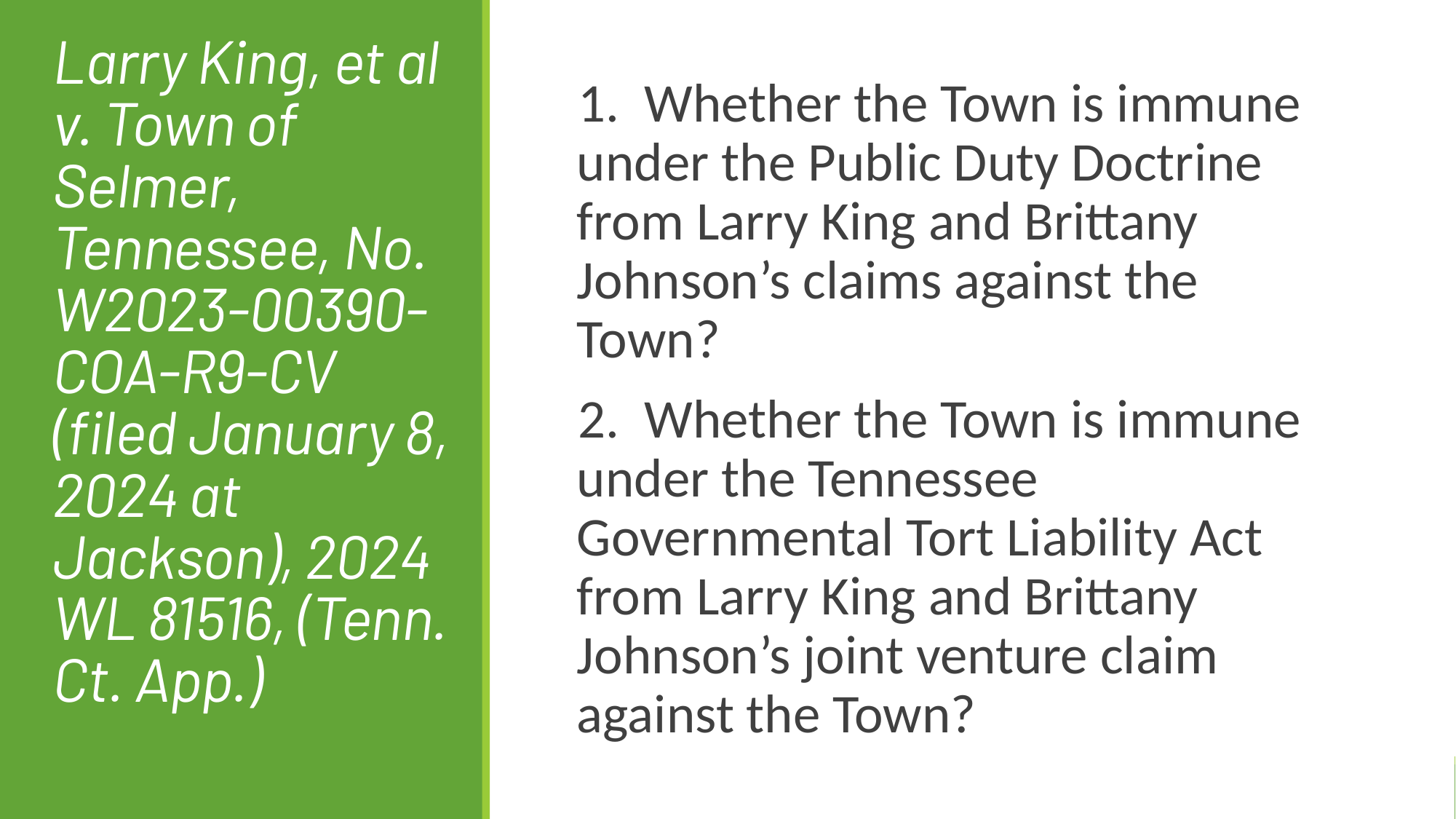

# Larry King, et al v. Town of Selmer, Tennessee, No. W2023-00390-COA-R9-CV (filed January 8, 2024 at Jackson), 2024 WL 81516, (Tenn. Ct. App.)
1.  Whether the Town is immune under the Public Duty Doctrine from Larry King and Brittany Johnson’s claims against the Town?
2.  Whether the Town is immune under the Tennessee Governmental Tort Liability Act from Larry King and Brittany Johnson’s joint venture claim against the Town?